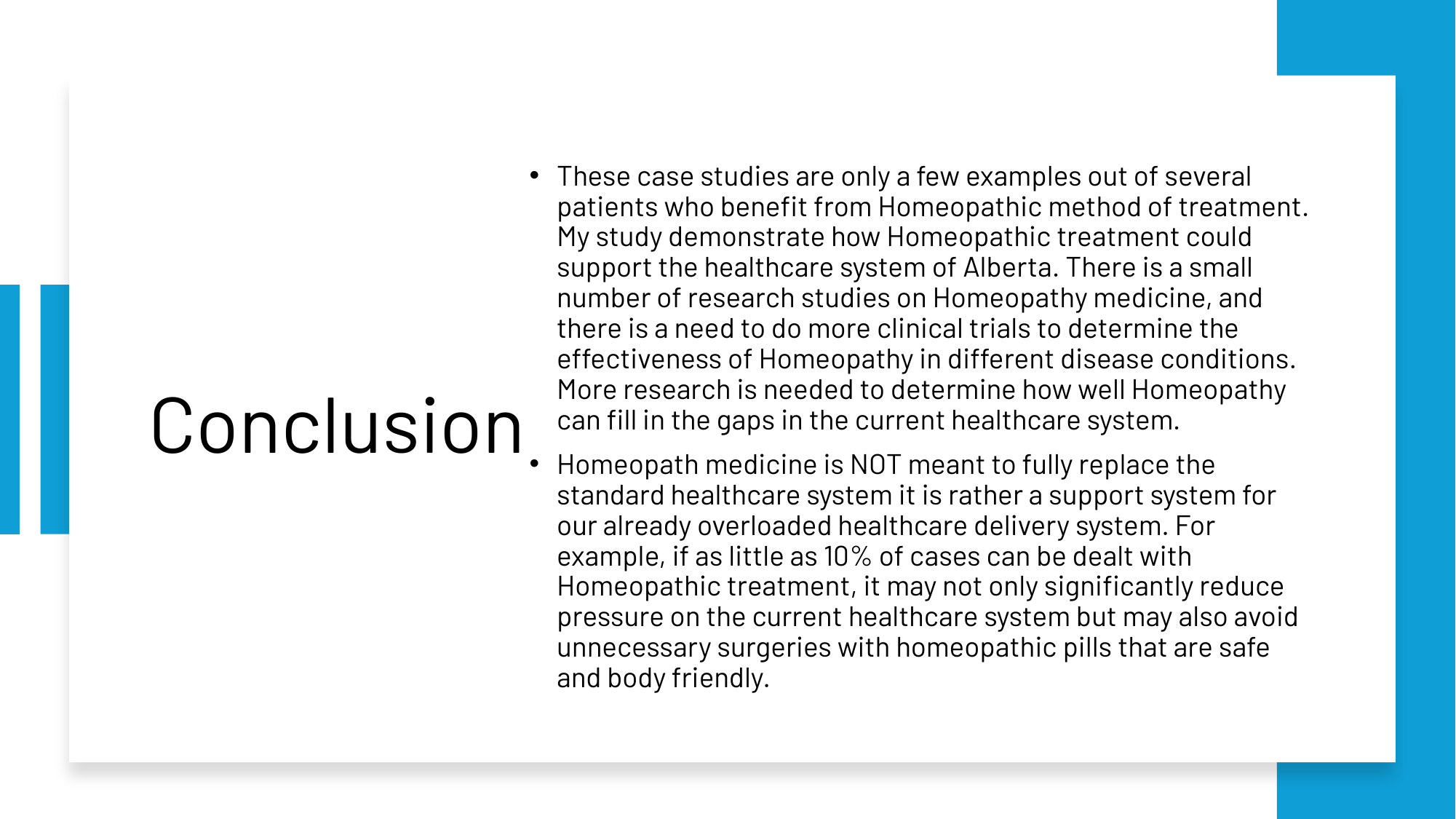

# Conclusion
These case studies are only a few examples out of several patients who benefit from Homeopathic method of treatment. My study demonstrate how Homeopathic treatment could support the healthcare system of Alberta. There is a small number of research studies on Homeopathy medicine, and there is a need to do more clinical trials to determine the effectiveness of Homeopathy in different disease conditions. More research is needed to determine how well Homeopathy can fill in the gaps in the current healthcare system.
Homeopath medicine is NOT meant to fully replace the standard healthcare system it is rather a support system for our already overloaded healthcare delivery system. For example, if as little as 10% of cases can be dealt with Homeopathic treatment, it may not only significantly reduce pressure on the current healthcare system but may also avoid unnecessary surgeries with homeopathic pills that are safe and body friendly.